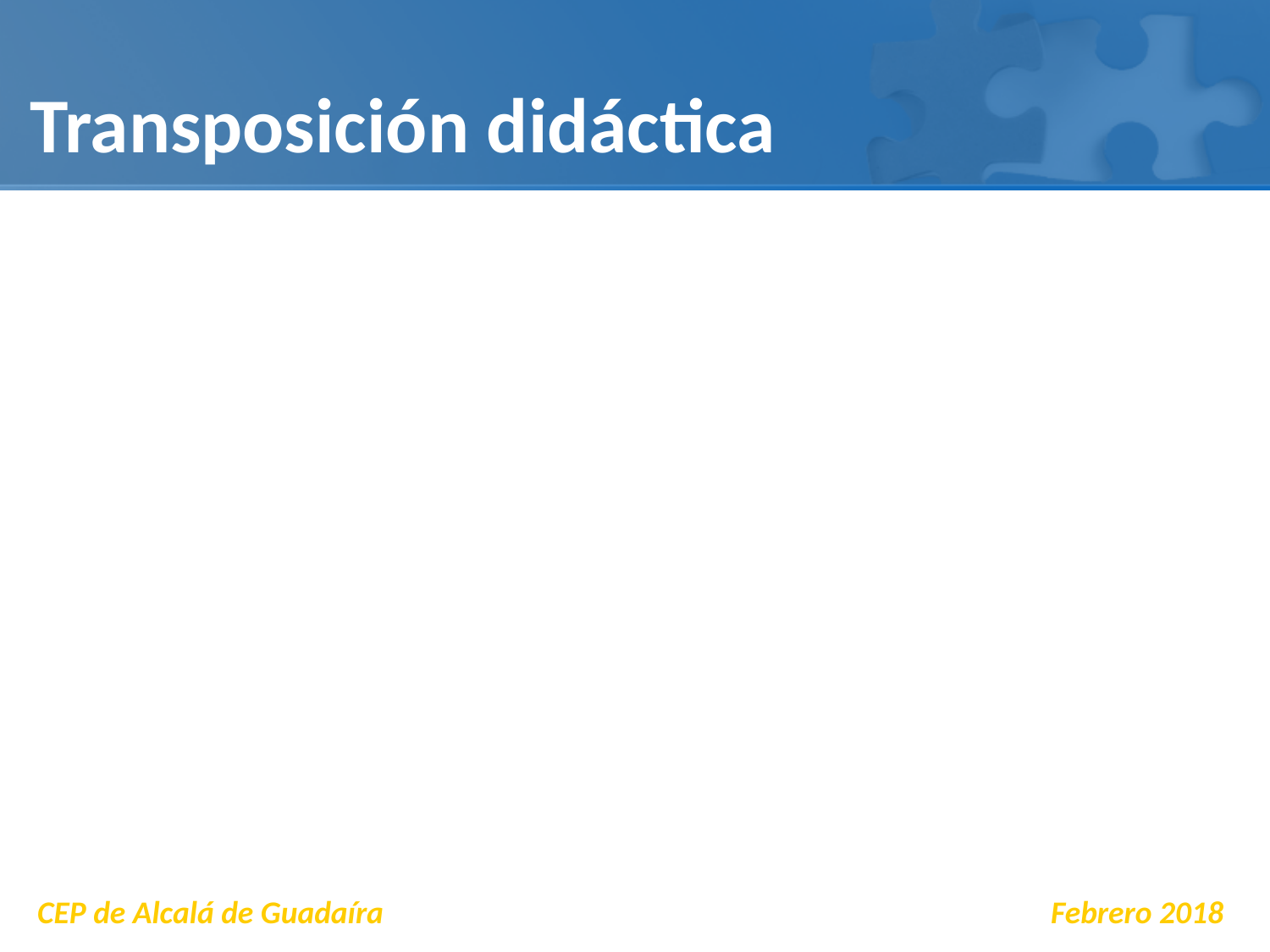

# Transposición didáctica

CEP de Alcalá de Guadaíra                                                                                             Febrero 2018